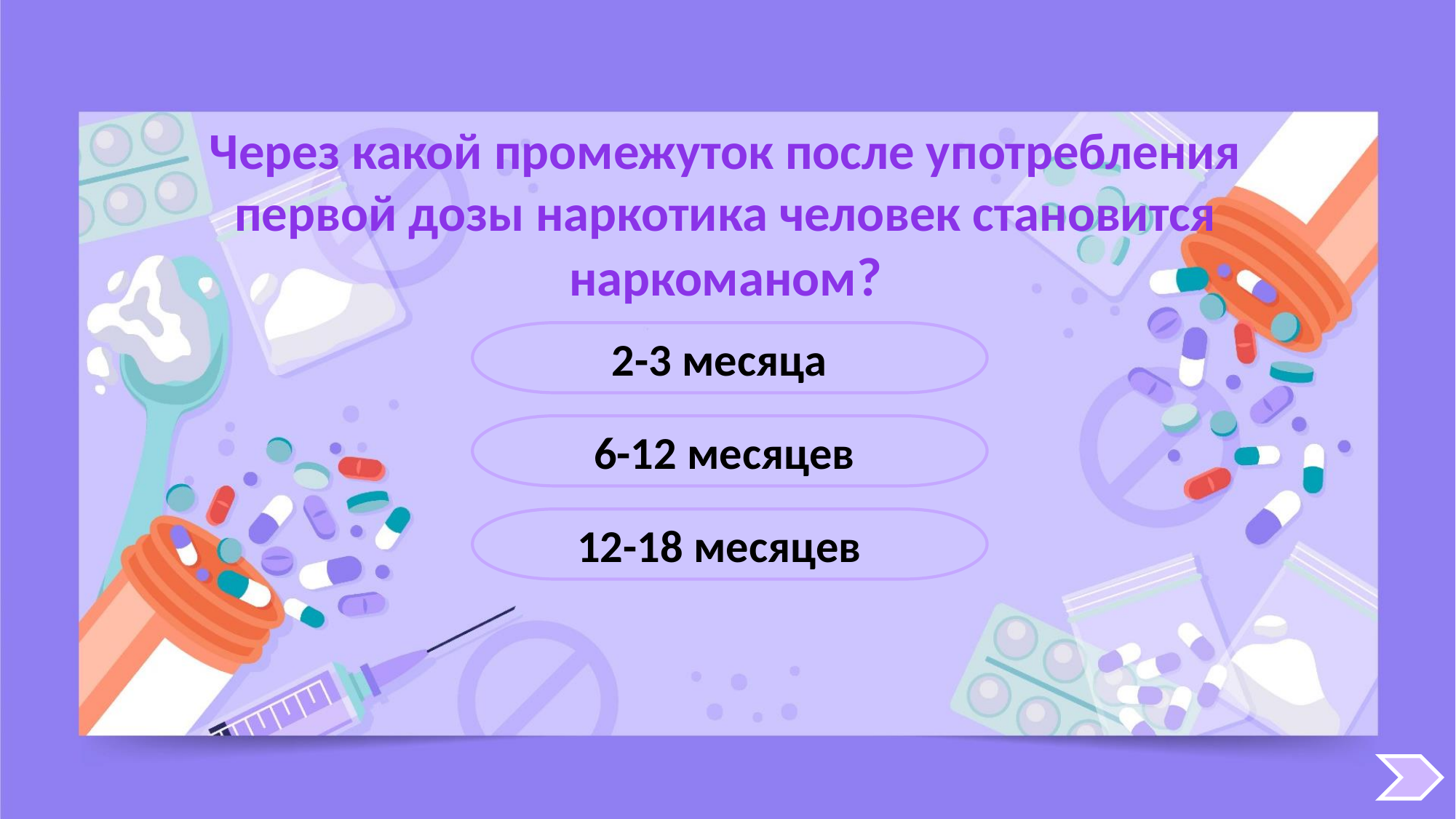

Через какой промежуток после употребления первой дозы наркотика человек становится наркоманом?
2-3 месяца
6-12 месяцев
12-18 месяцев